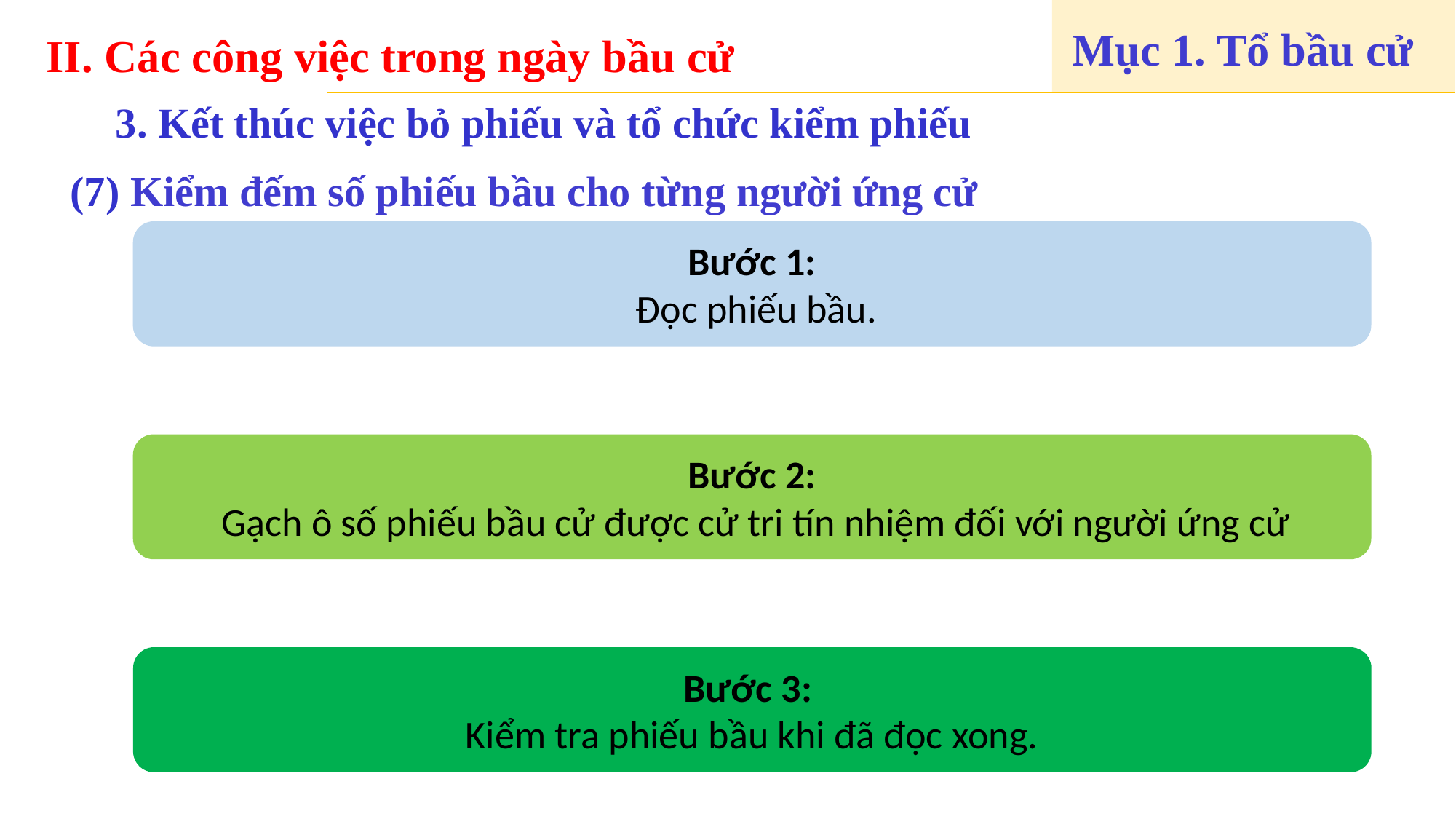

II. Các công việc trong ngày bầu cử

Mục 1. Tổ bầu cử
3. Kết thúc việc bỏ phiếu và tổ chức kiểm phiếu
(7) Kiểm đếm số phiếu bầu cho từng người ứng cử
Bước 1:
 Đọc phiếu bầu.
Bước 2:
 Gạch ô số phiếu bầu cử được cử tri tín nhiệm đối với người ứng cử
Bước 3:
Kiểm tra phiếu bầu khi đã đọc xong.